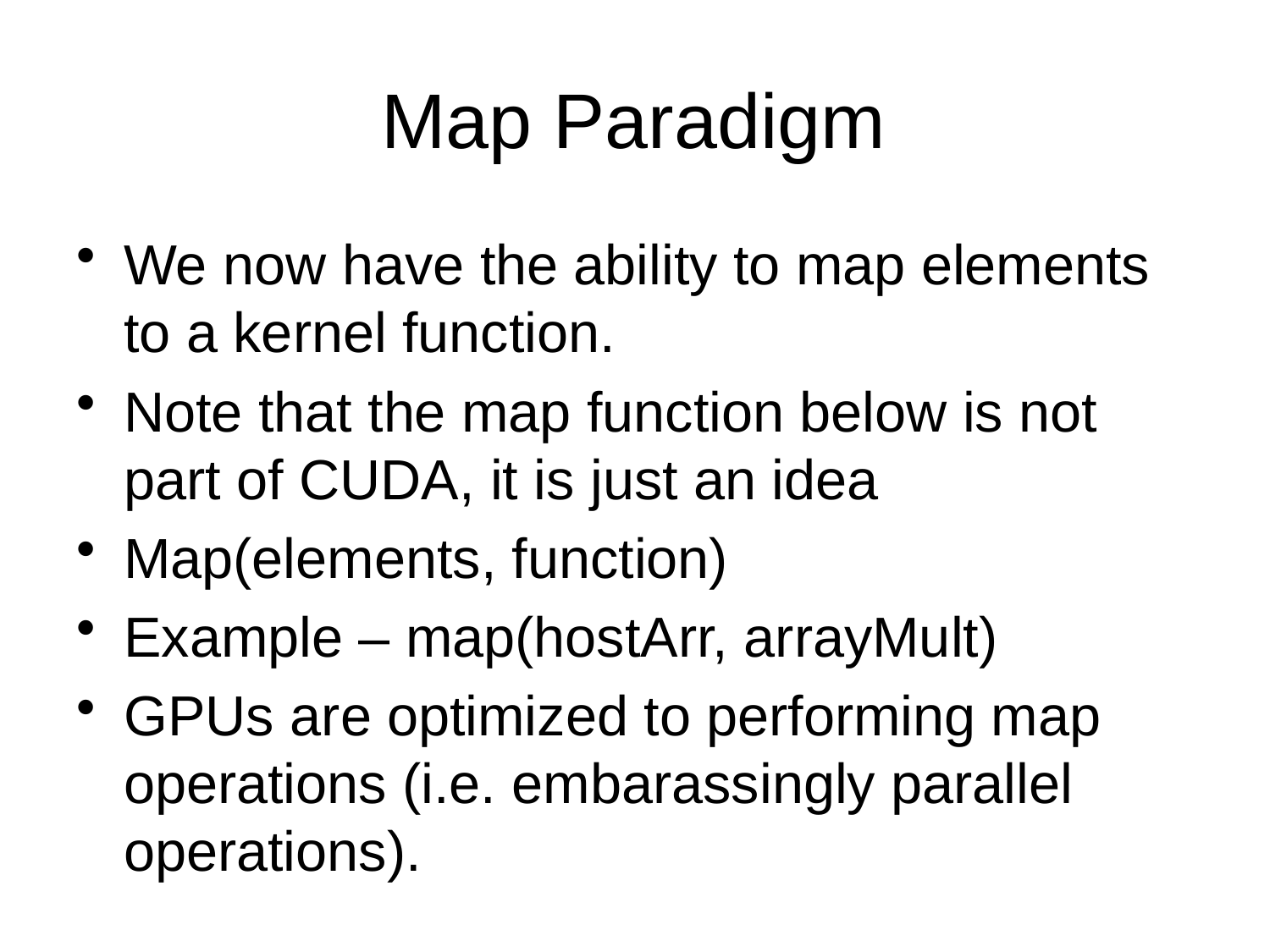

# Map Paradigm
We now have the ability to map elements to a kernel function.
Note that the map function below is not part of CUDA, it is just an idea
Map(elements, function)
Example – map(hostArr, arrayMult)
GPUs are optimized to performing map operations (i.e. embarassingly parallel operations).